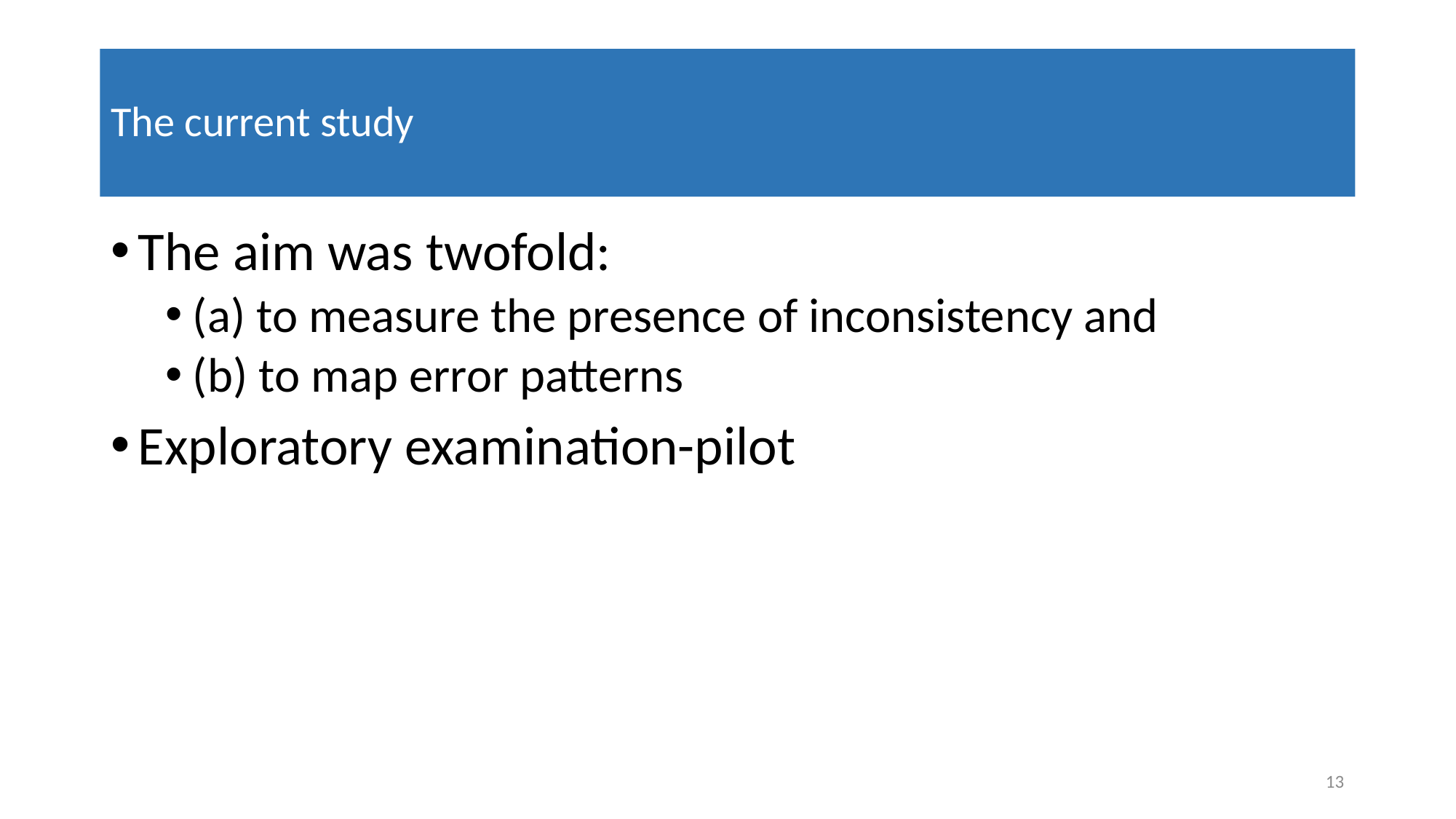

# The current study
The aim was twofold:
(a) to measure the presence of inconsistency and
(b) to map error patterns
Exploratory examination-pilot
13